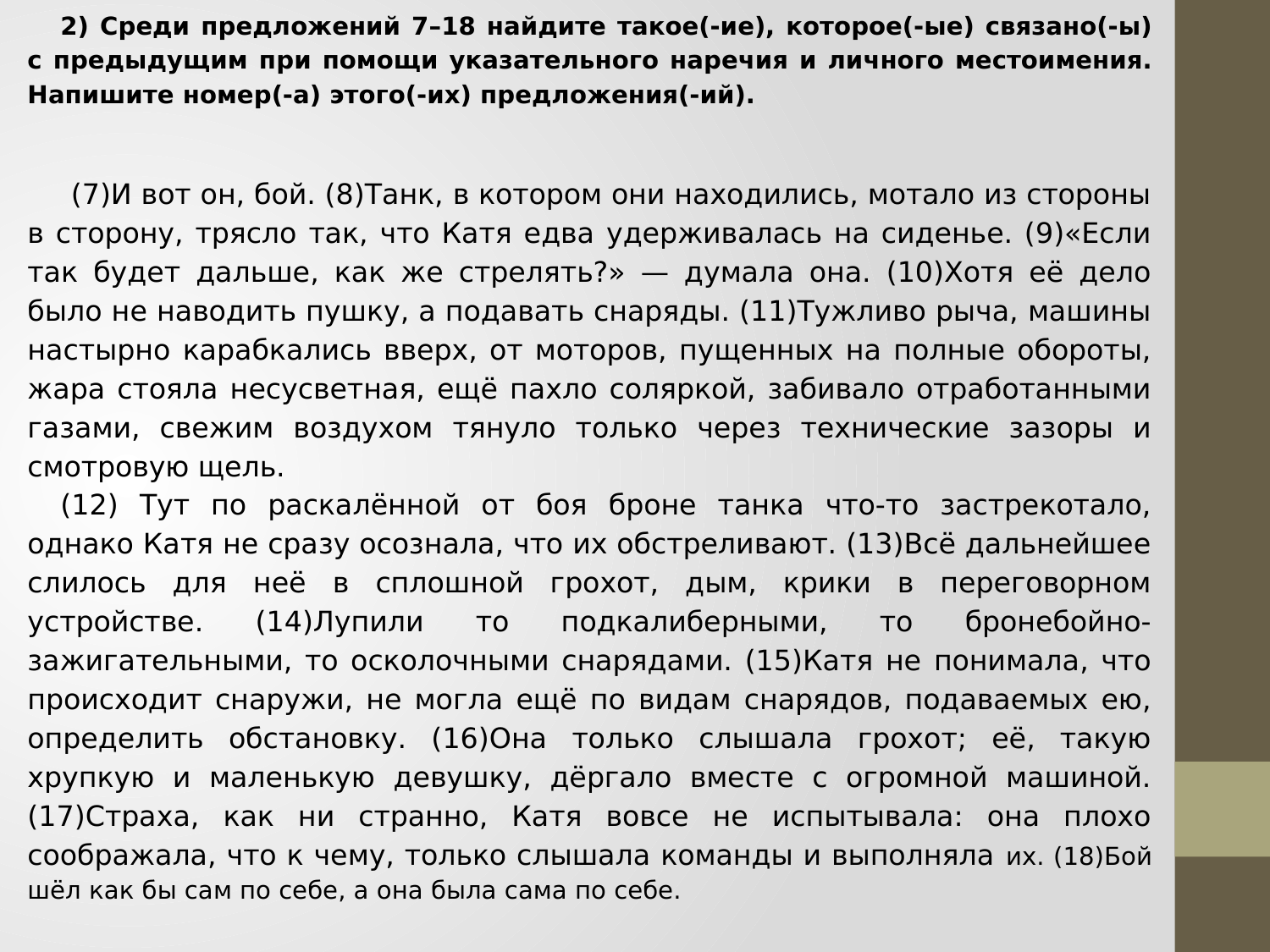

2) Среди предложений 7–18 найдите такое(-ие), которое(-ые) связано(-ы) с предыдущим при помощи указательного наречия и личного местоимения. Напишите номер(-а) этого(-их) предложения(-ий).

 (7)И вот он, бой. (8)Танк, в котором они находились, мотало из стороны в сторону, трясло так, что Катя едва удерживалась на сиденье. (9)«Если так будет дальше, как же стрелять?» — думала она. (10)Хотя её дело было не наводить пушку, а подавать снаряды. (11)Тужливо рыча, машины настырно карабкались вверх, от моторов, пущенных на полные обороты, жара стояла несусветная, ещё пахло соляркой, забивало отработанными газами, свежим воздухом тянуло только через технические зазоры и смотровую щель.
(12) Тут по раскалённой от боя броне танка что-то застрекотало, однако Катя не сразу осознала, что их обстреливают. (13)Всё дальнейшее слилось для неё в сплошной грохот, дым, крики в переговорном устройстве. (14)Лупили то подкалиберными, то бронебойно-зажигательными, то осколочными снарядами. (15)Катя не понимала, что происходит снаружи, не могла ещё по видам снарядов, подаваемых ею, определить обстановку. (16)Она только слышала грохот; её, такую хрупкую и маленькую девушку, дёргало вместе с огромной машиной. (17)Страха, как ни странно, Катя вовсе не испытывала: она плохо соображала, что к чему, только слышала команды и выполняла их. (18)Бой шёл как бы сам по себе, а она была сама по себе.